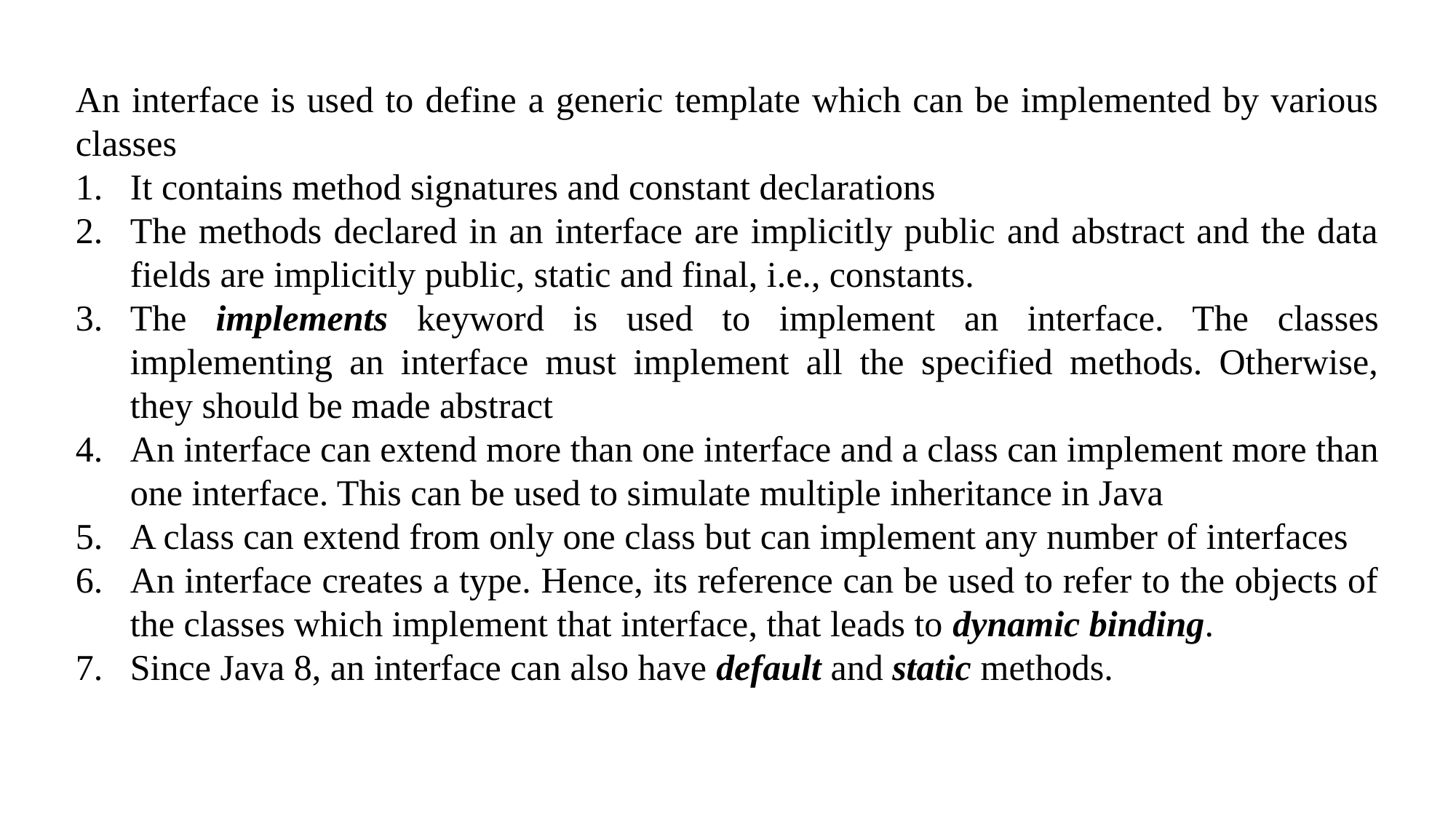

An interface is used to define a generic template which can be implemented by various classes
It contains method signatures and constant declarations
The methods declared in an interface are implicitly public and abstract and the data fields are implicitly public, static and final, i.e., constants.
The implements keyword is used to implement an interface. The classes implementing an interface must implement all the specified methods. Otherwise, they should be made abstract
An interface can extend more than one interface and a class can implement more than one interface. This can be used to simulate multiple inheritance in Java
A class can extend from only one class but can implement any number of interfaces
An interface creates a type. Hence, its reference can be used to refer to the objects of the classes which implement that interface, that leads to dynamic binding.
Since Java 8, an interface can also have default and static methods.